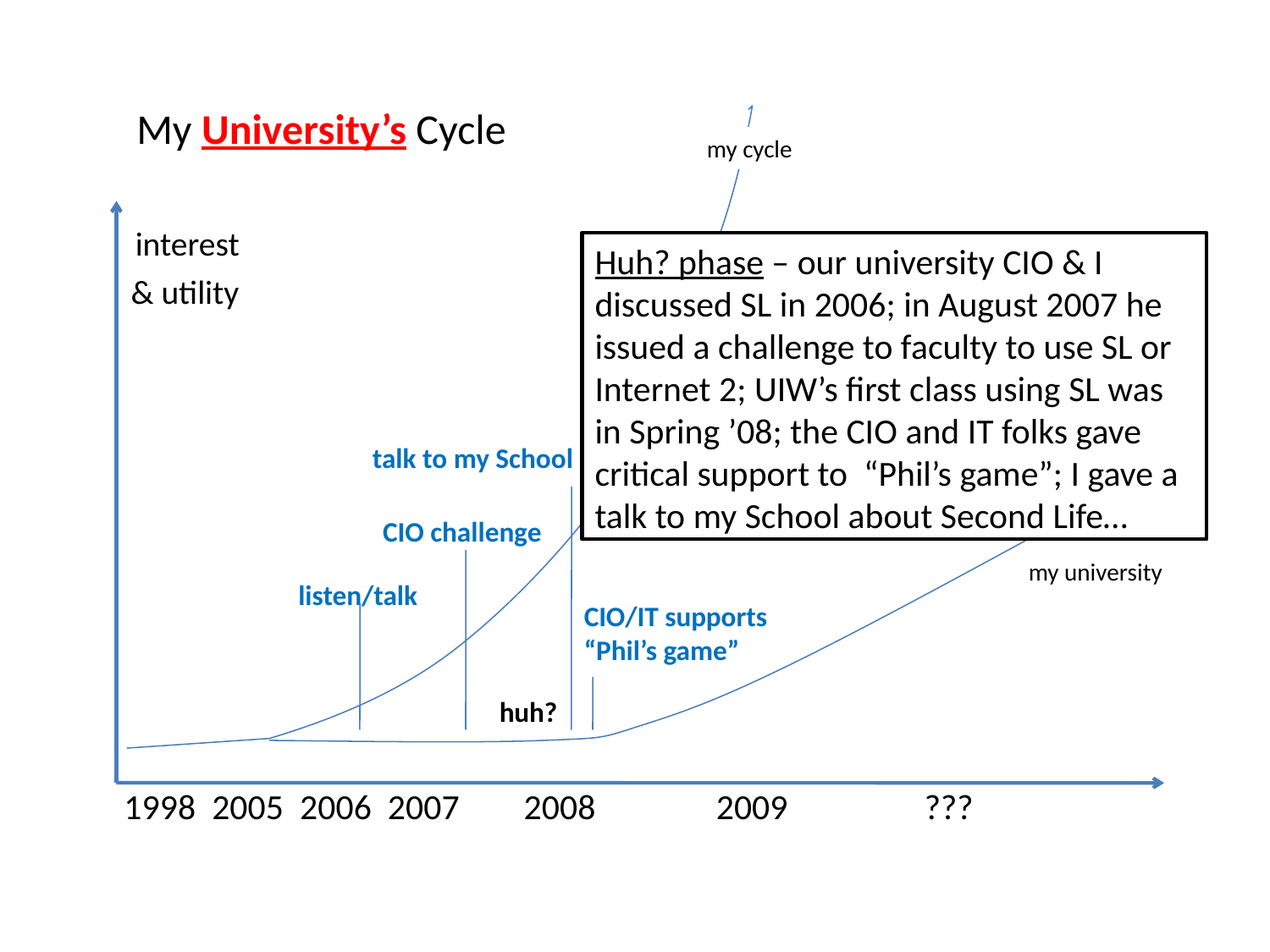

interest
   & utility

  1998  2005  2006  2007        2008               2009                 ???
   My University’s Cycle

     my cycle
Huh? phase – our university CIO & I discussed SL in 2006; in August 2007 he issued a challenge to faculty to use SL or Internet 2; UIW’s first class using SL was in Spring ’08; the CIO and IT folks gave critical support to  “Phil’s game”; I gave a talk to my School about Second Life…
Philosophy/ grad Comms
Classes in different disciplines / ELS / Nursing / Alumni / HR & Safety training / Security / ICC / Biosphere? / grants / WGC-Africa /  Virtual U  / ???
College Fairs
talk to my School

          CIO challenge
my university
listen/talk
CIO/IT supports  “Phil’s game”
huh?